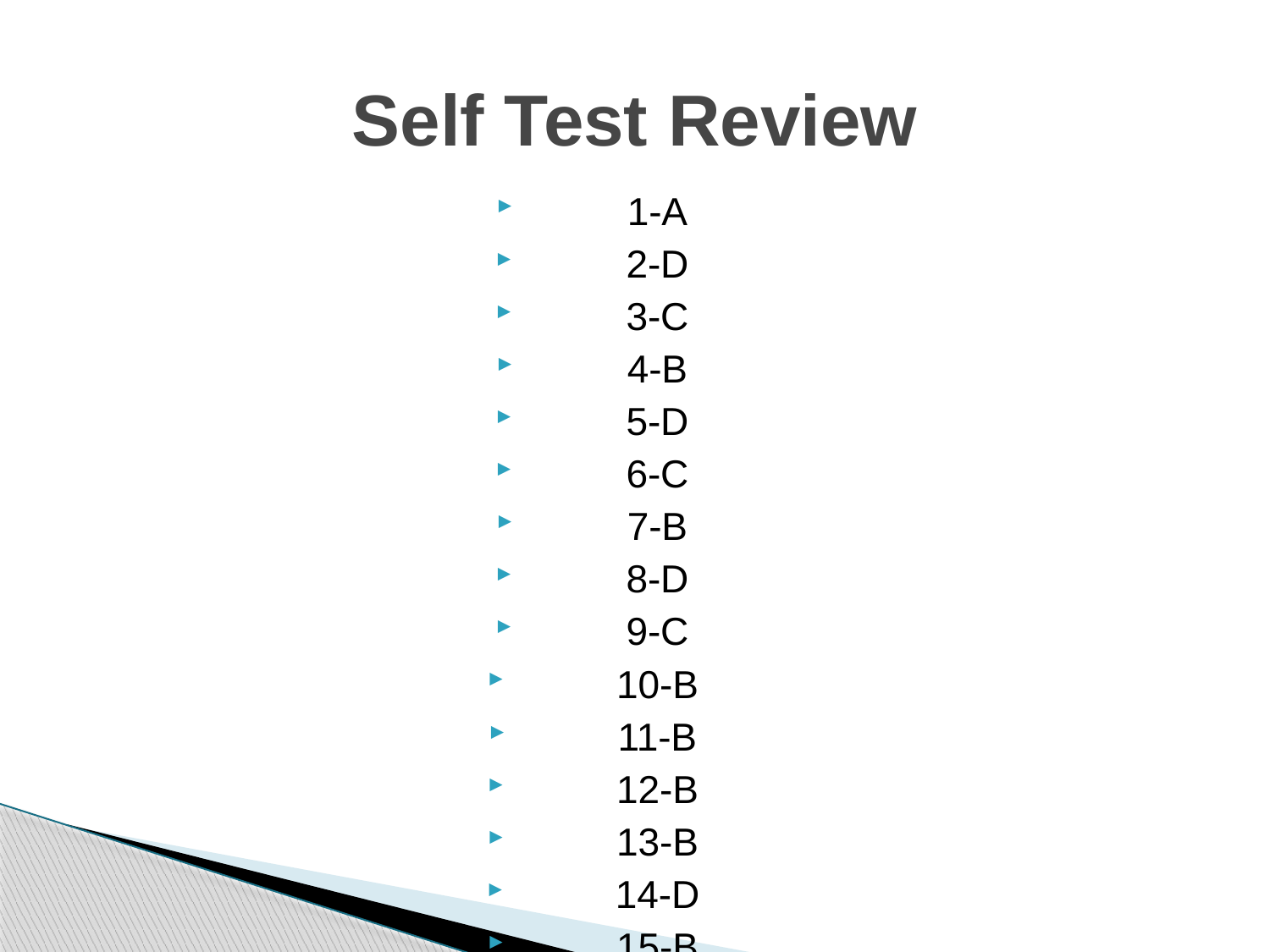

# Self Test Review
1-A
2-D
3-C
4-B
5-D
6-C
7-B
8-D
9-C
10-B
11-B
12-B
13-B
14-D
15-B